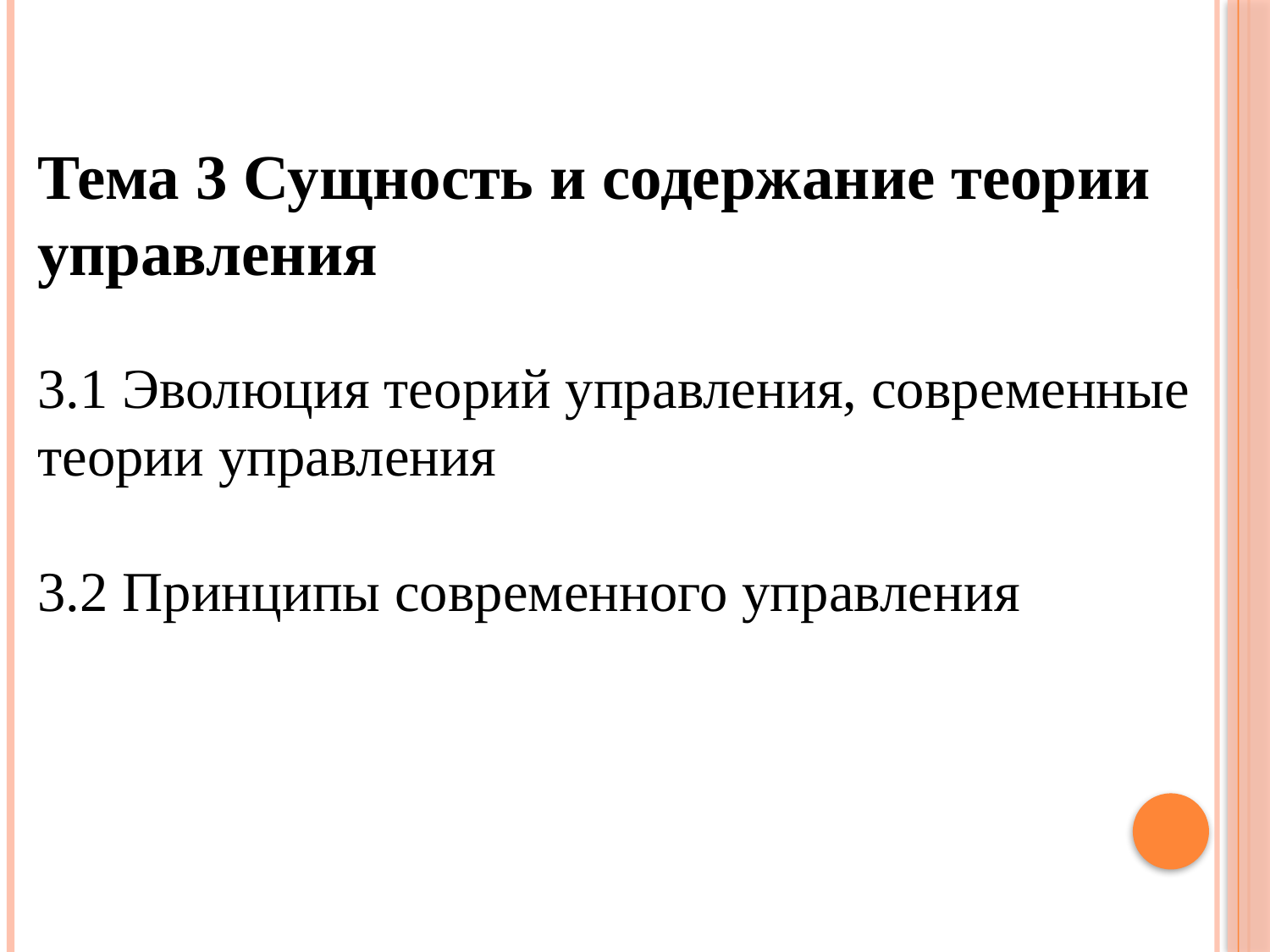

Тема 3 Сущность и содержание теории управления
3.1 Эволюция теорий управления, современные теории управления

3.2 Принципы современного управления